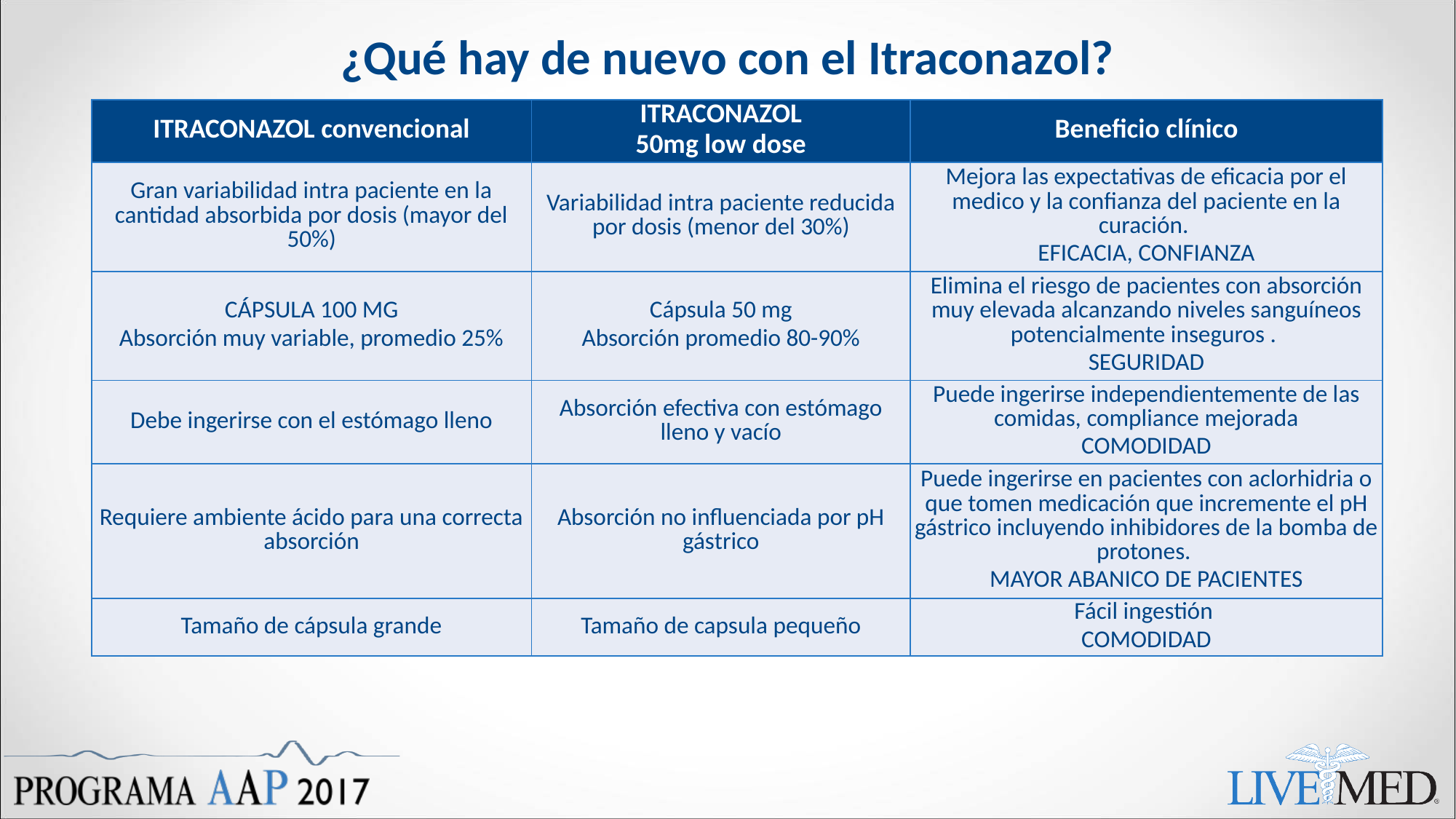

# ¿Qué hay de nuevo con el Itraconazol?
| ITRACONAZOL convencional | ITRACONAZOL 50mg low dose | Beneficio clínico |
| --- | --- | --- |
| Gran variabilidad intra paciente en la cantidad absorbida por dosis (mayor del 50%) | Variabilidad intra paciente reducida por dosis (menor del 30%) | Mejora las expectativas de eficacia por el medico y la confianza del paciente en la curación. EFICACIA, CONFIANZA |
| CÁPSULA 100 MG Absorción muy variable, promedio 25% | Cápsula 50 mg Absorción promedio 80-90% | Elimina el riesgo de pacientes con absorción muy elevada alcanzando niveles sanguíneos potencialmente inseguros . SEGURIDAD |
| Debe ingerirse con el estómago lleno | Absorción efectiva con estómago lleno y vacío | Puede ingerirse independientemente de las comidas, compliance mejorada COMODIDAD |
| Requiere ambiente ácido para una correcta absorción | Absorción no influenciada por pH gástrico | Puede ingerirse en pacientes con aclorhidria o que tomen medicación que incremente el pH gástrico incluyendo inhibidores de la bomba de protones. MAYOR ABANICO DE PACIENTES |
| Tamaño de cápsula grande | Tamaño de capsula pequeño | Fácil ingestión COMODIDAD |